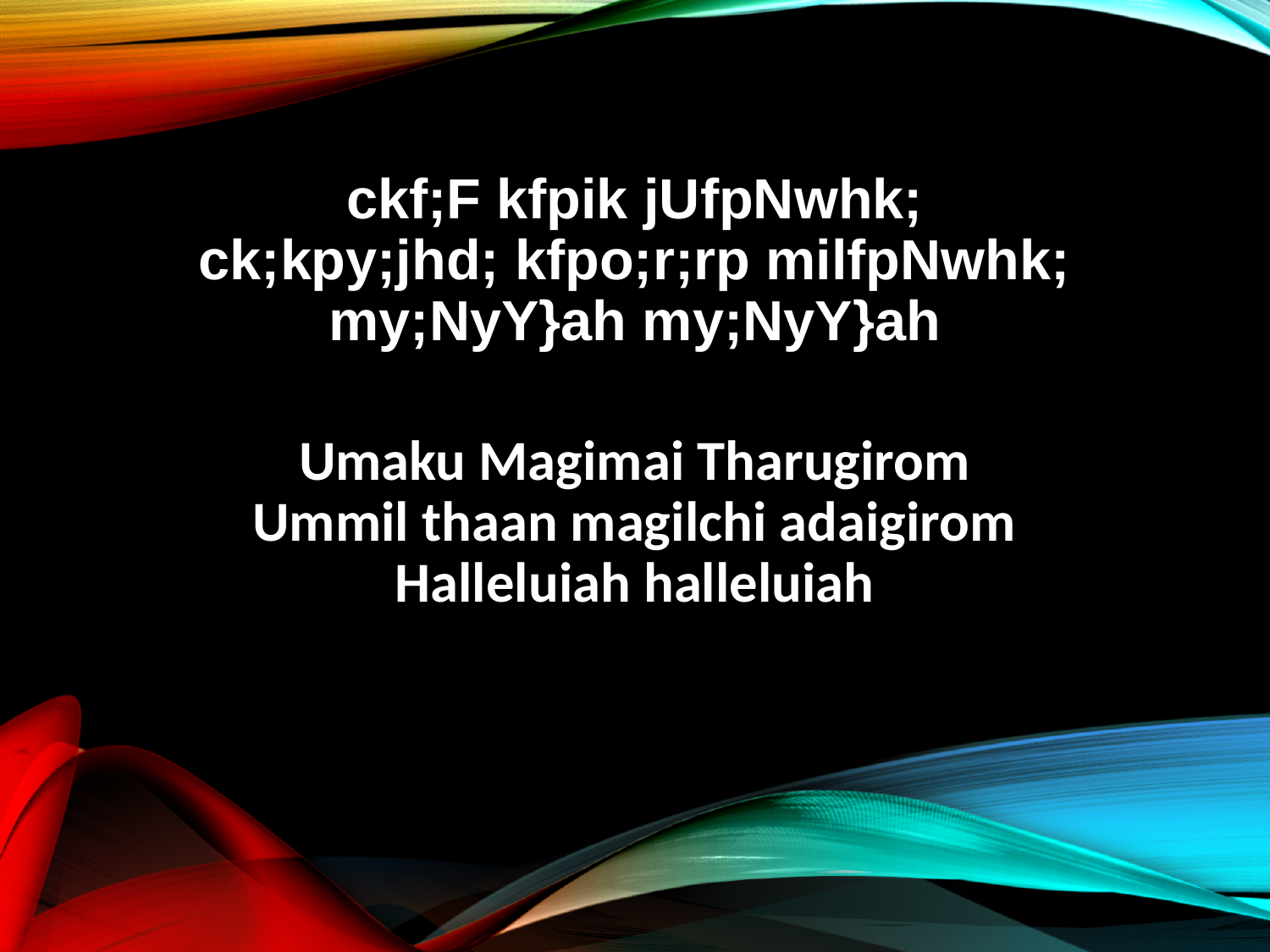

ckf;F kfpik jUfpNwhk;
ck;kpy;jhd; kfpo;r;rp milfpNwhk;
my;NyY}ah my;NyY}ah
Umaku Magimai Tharugirom
Ummil thaan magilchi adaigirom
Halleluiah halleluiah